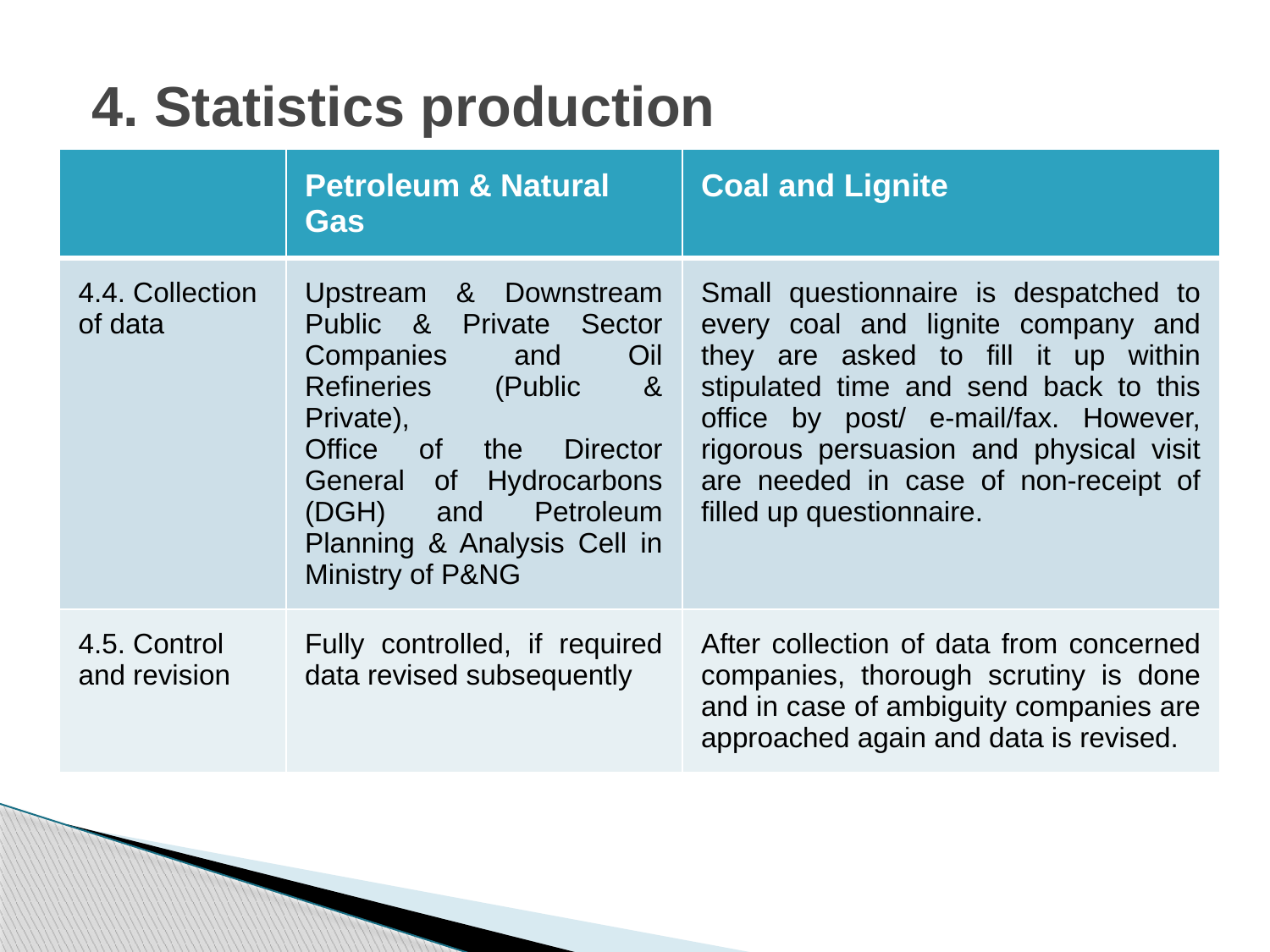

# 4. Statistics production
|  | Petroleum & Natural Gas | Coal and Lignite |
| --- | --- | --- |
| 4.4. Collection of data | Upstream & Downstream Public & Private Sector Companies and Oil Refineries (Public & Private), Office of the Director General of Hydrocarbons (DGH) and Petroleum Planning & Analysis Cell in Ministry of P&NG | Small questionnaire is despatched to every coal and lignite company and they are asked to fill it up within stipulated time and send back to this office by post/ e-mail/fax. However, rigorous persuasion and physical visit are needed in case of non-receipt of filled up questionnaire. |
| 4.5. Control and revision | Fully controlled, if required data revised subsequently | After collection of data from concerned companies, thorough scrutiny is done and in case of ambiguity companies are approached again and data is revised. |